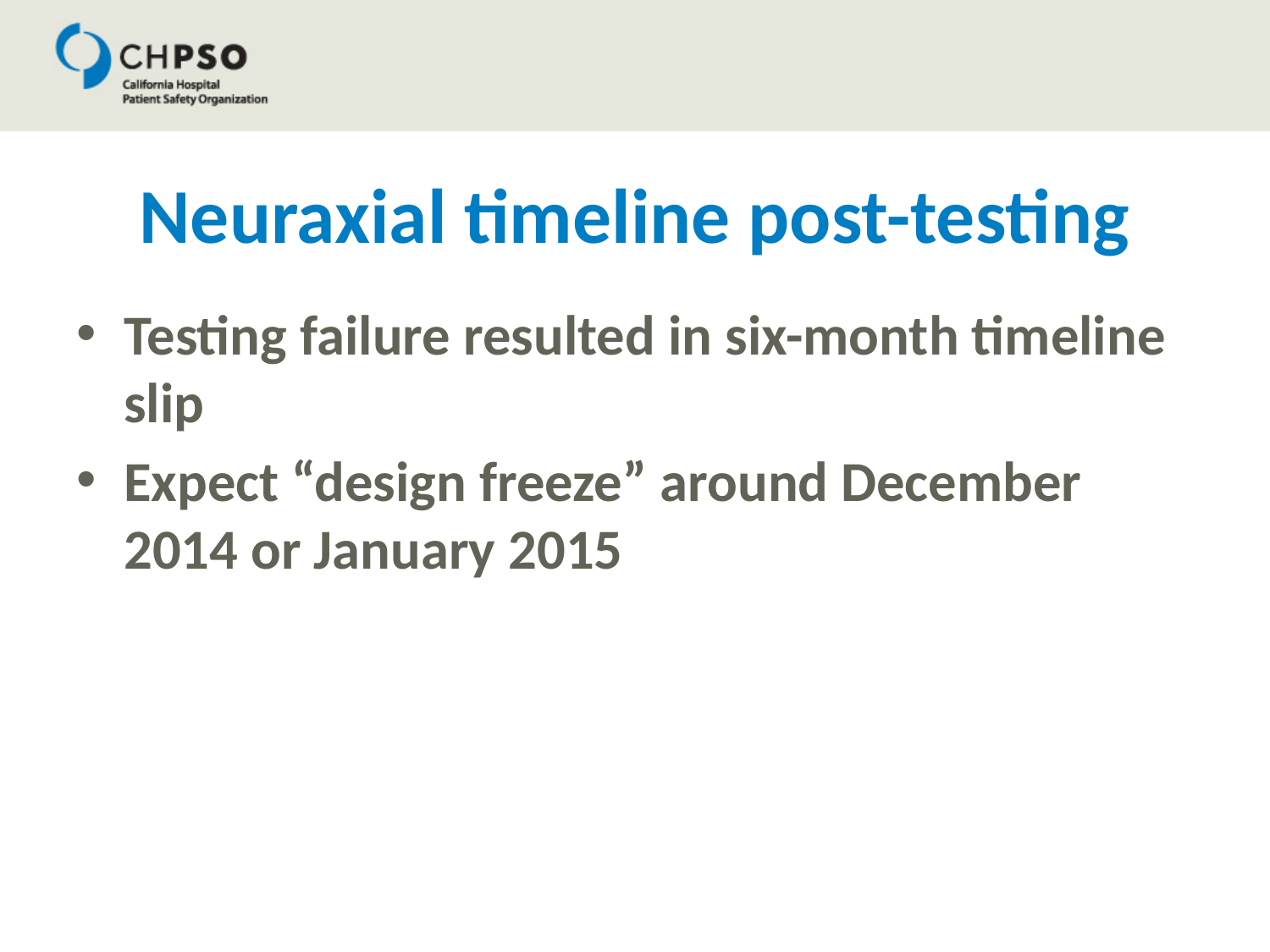

# Neuraxial timeline post-testing
Testing failure resulted in six-month timeline slip
Expect “design freeze” around December 2014 or January 2015